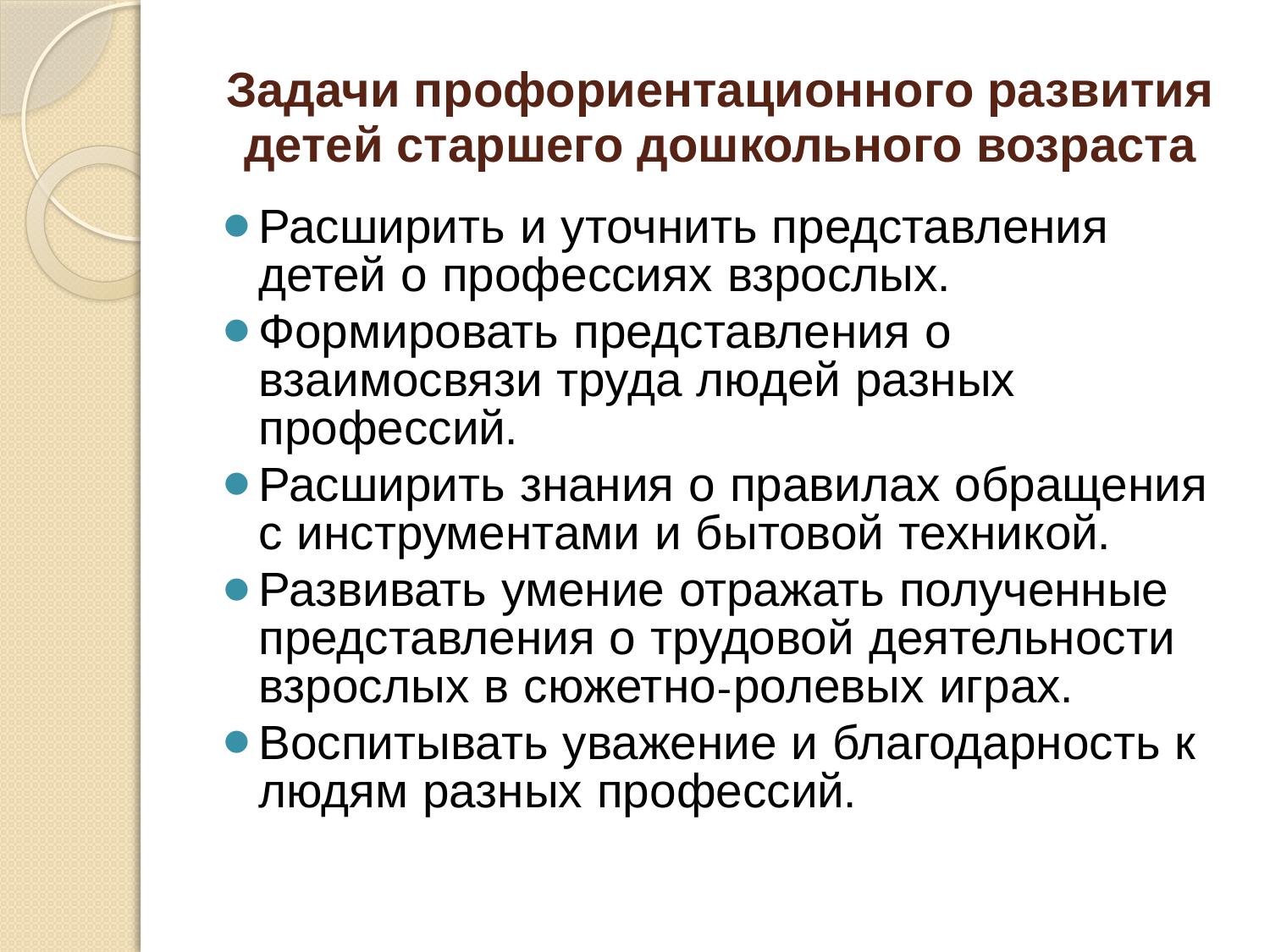

# Задачи профориентационного развития детей старшего дошкольного возраста
Расширить и уточнить представления детей о профессиях взрослых.
Формировать представления о взаимосвязи труда людей разных профессий.
Расширить знания о правилах обращения с инструментами и бытовой техникой.
Развивать умение отражать полученные представления о трудовой деятельности взрослых в сюжетно-ролевых играх.
Воспитывать уважение и благодарность к людям разных профессий.